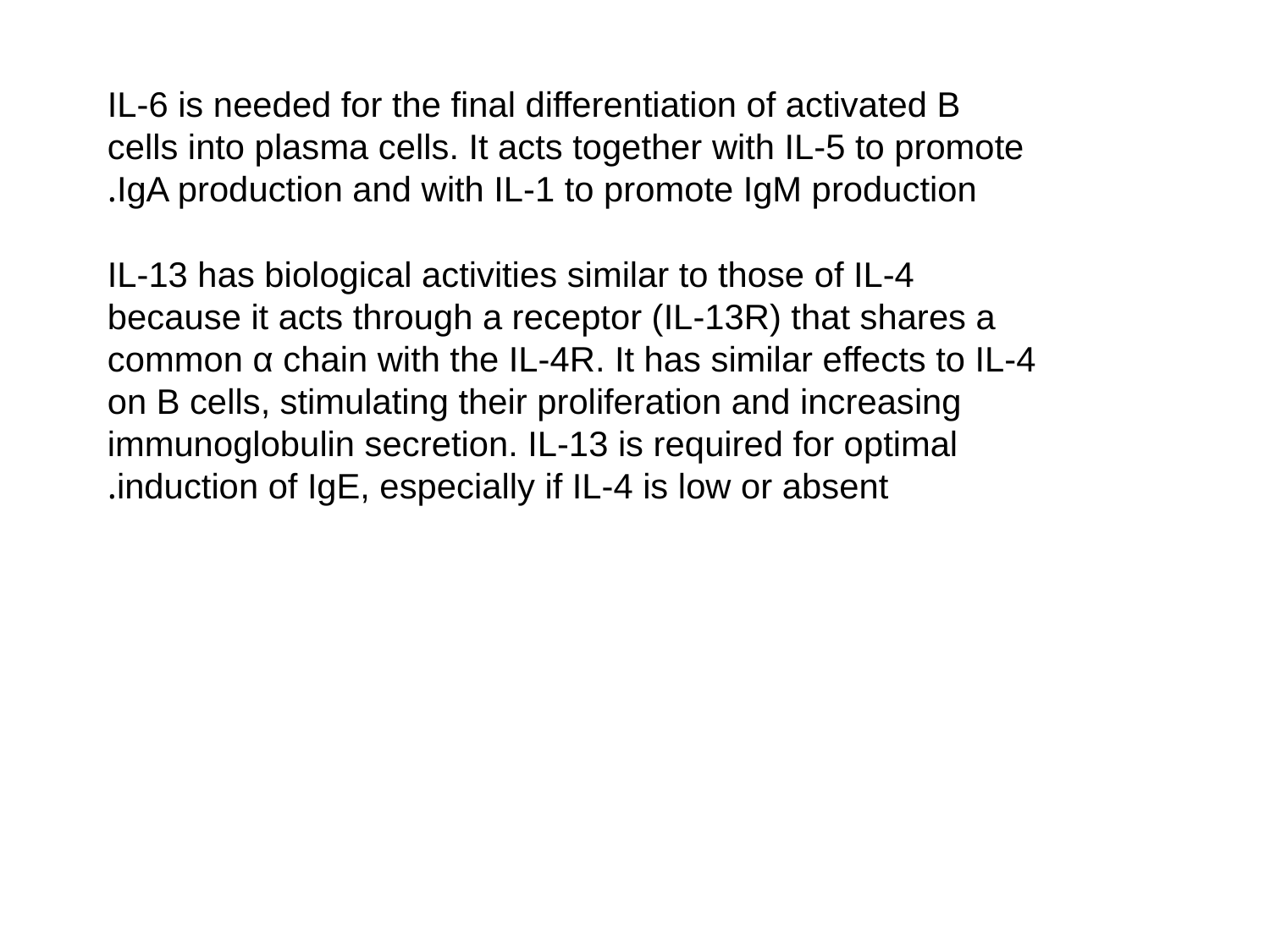

IL-6 is needed for the final differentiation of activated B
cells into plasma cells. It acts together with IL-5 to promote
IgA production and with IL-1 to promote IgM production.

IL-13 has biological activities similar to those of IL-4
because it acts through a receptor (IL-13R) that shares a
common α chain with the IL-4R. It has similar effects to IL-4
on B cells, stimulating their proliferation and increasing
immunoglobulin secretion. IL-13 is required for optimal
induction of IgE, especially if IL-4 is low or absent.